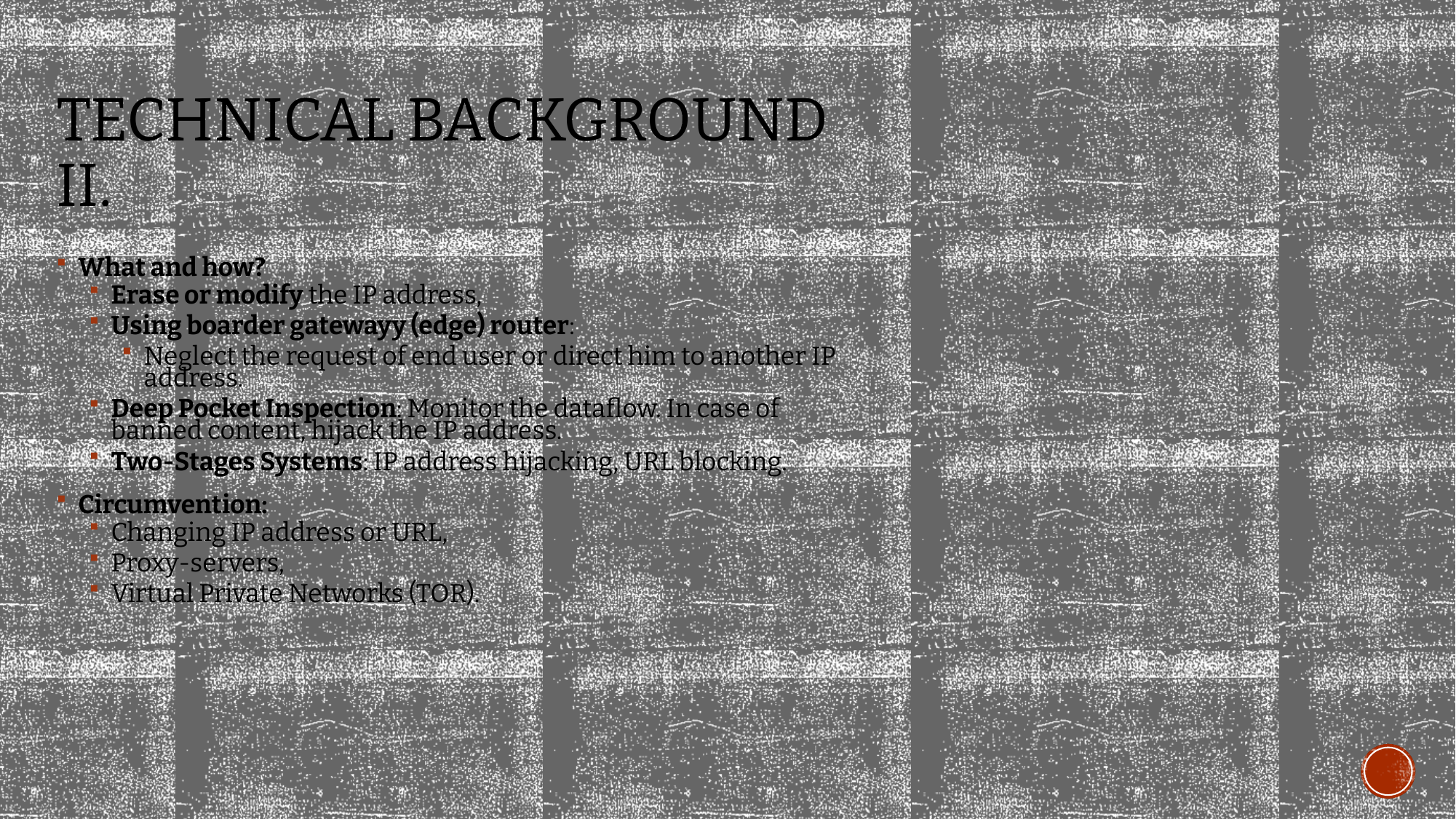

# Technical background II.
What and how?
Erase or modify the IP address,
Using boarder gatewayy (edge) router:
Neglect the request of end user or direct him to another IP address.
Deep Pocket Inspection: Monitor the dataflow. In case of banned content, hijack the IP address.
Two-Stages Systems: IP address hijacking, URL blocking.
Circumvention:
Changing IP address or URL,
Proxy-servers,
Virtual Private Networks (TOR).